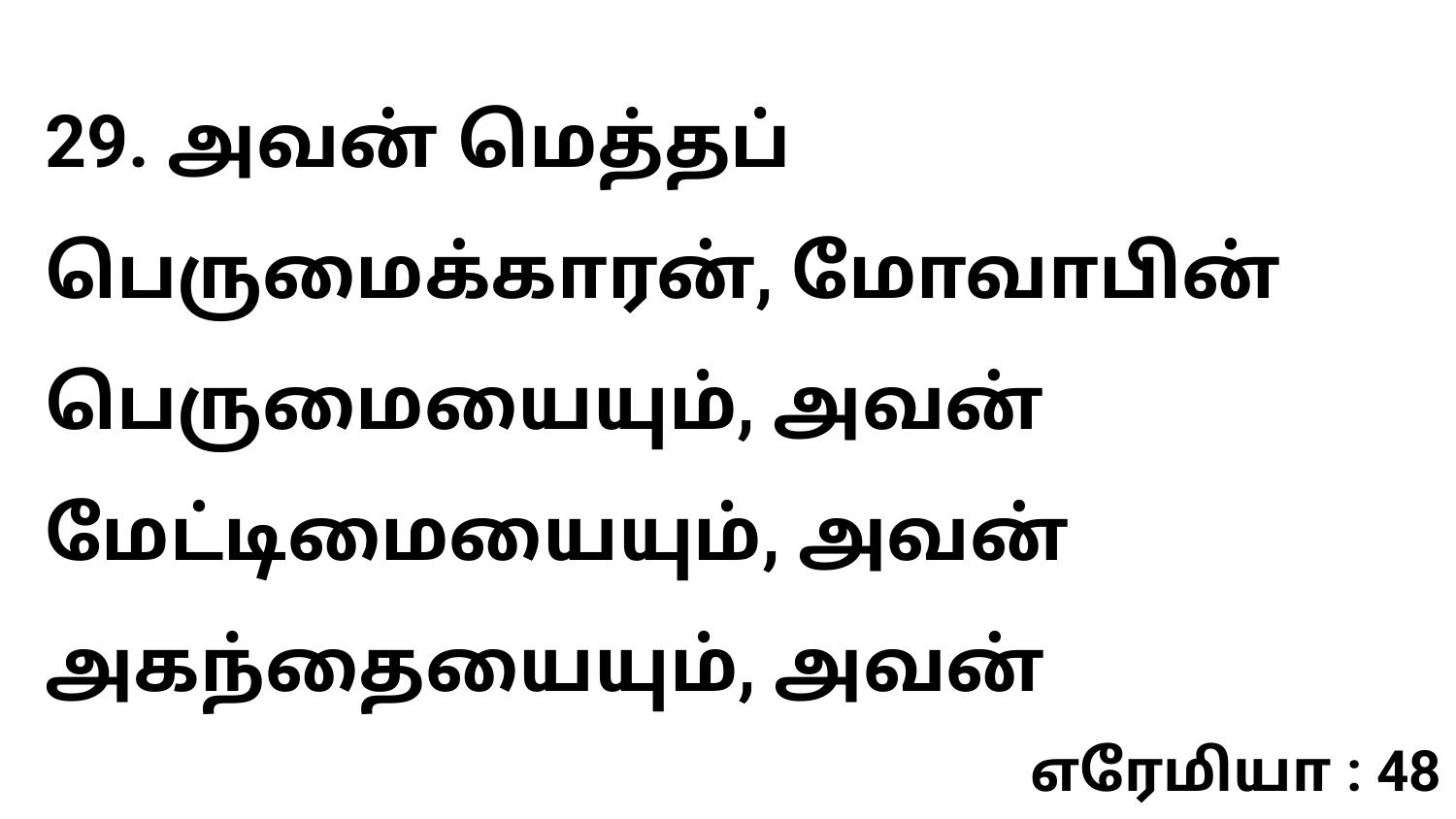

29. அவன் மெத்தப் பெருமைக்காரன், மோவாபின் பெருமையையும், அவன் மேட்டிமையையும், அவன் அகந்தையையும், அவன்
எரேமியா : 48